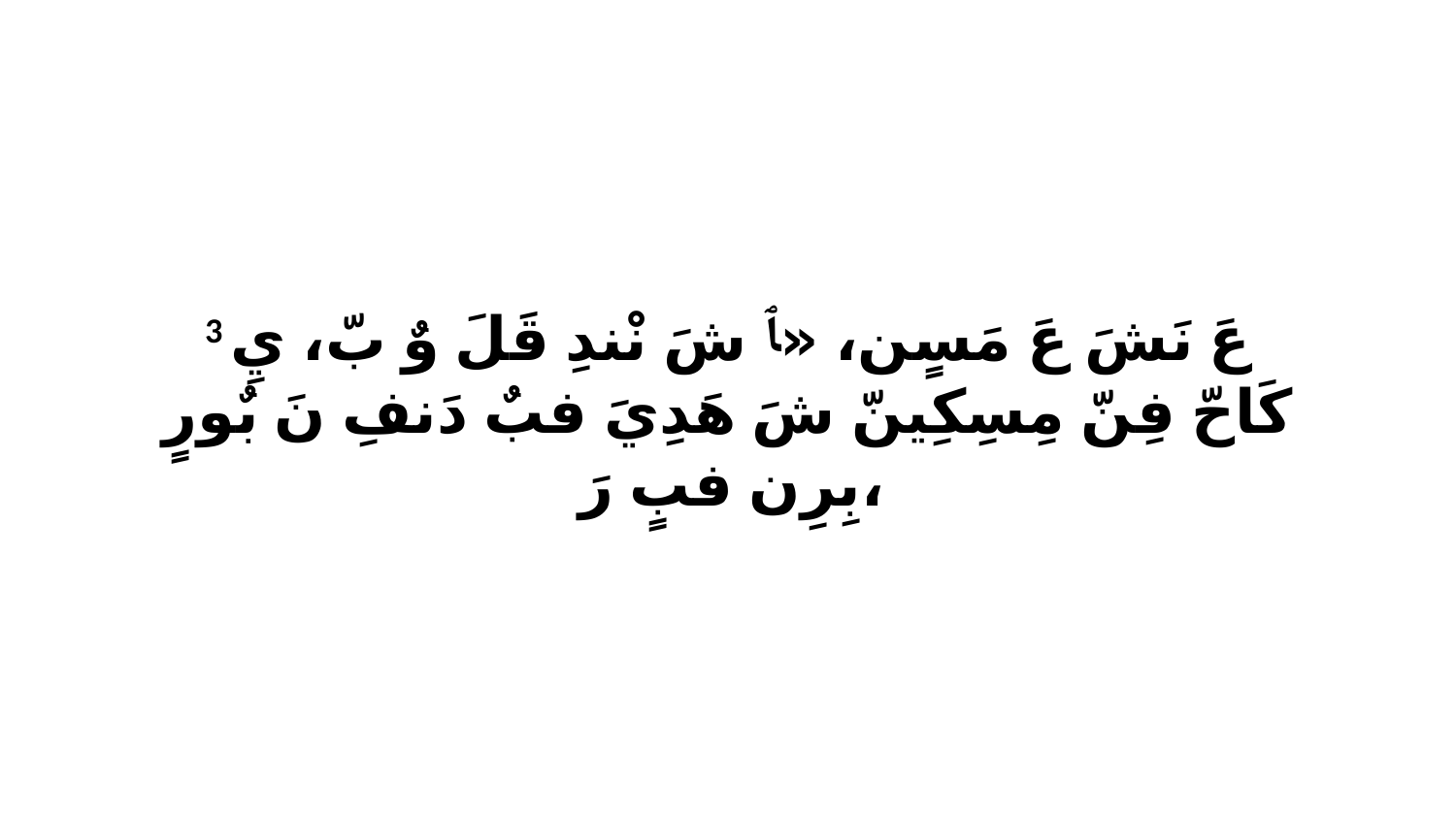

3 عَ نَشَ عَ مَسٍن، «ﭑ شَ نْندِ قَلَ وٌ بّ، يِ كَاحّ فِنّ مِسِكِينّ شَ هَدِيَ فبٌ دَنفِ نَ بٌورٍ بِرِن فبٍ رَ،